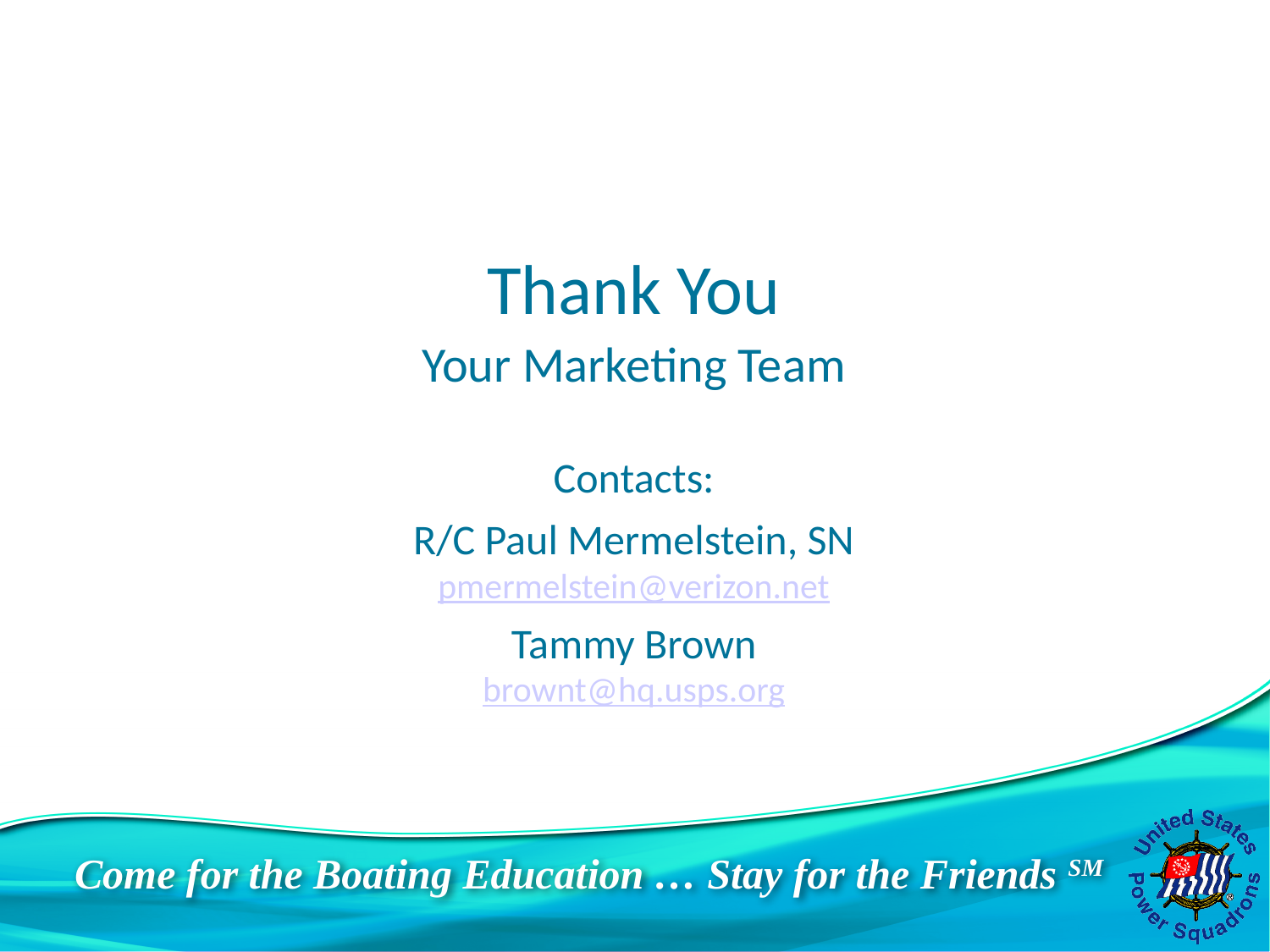

# Thank You
Your Marketing Team

Contacts:
R/C Paul Mermelstein, SN
pmermelstein@verizon.net
Tammy Brown
brownt@hq.usps.org